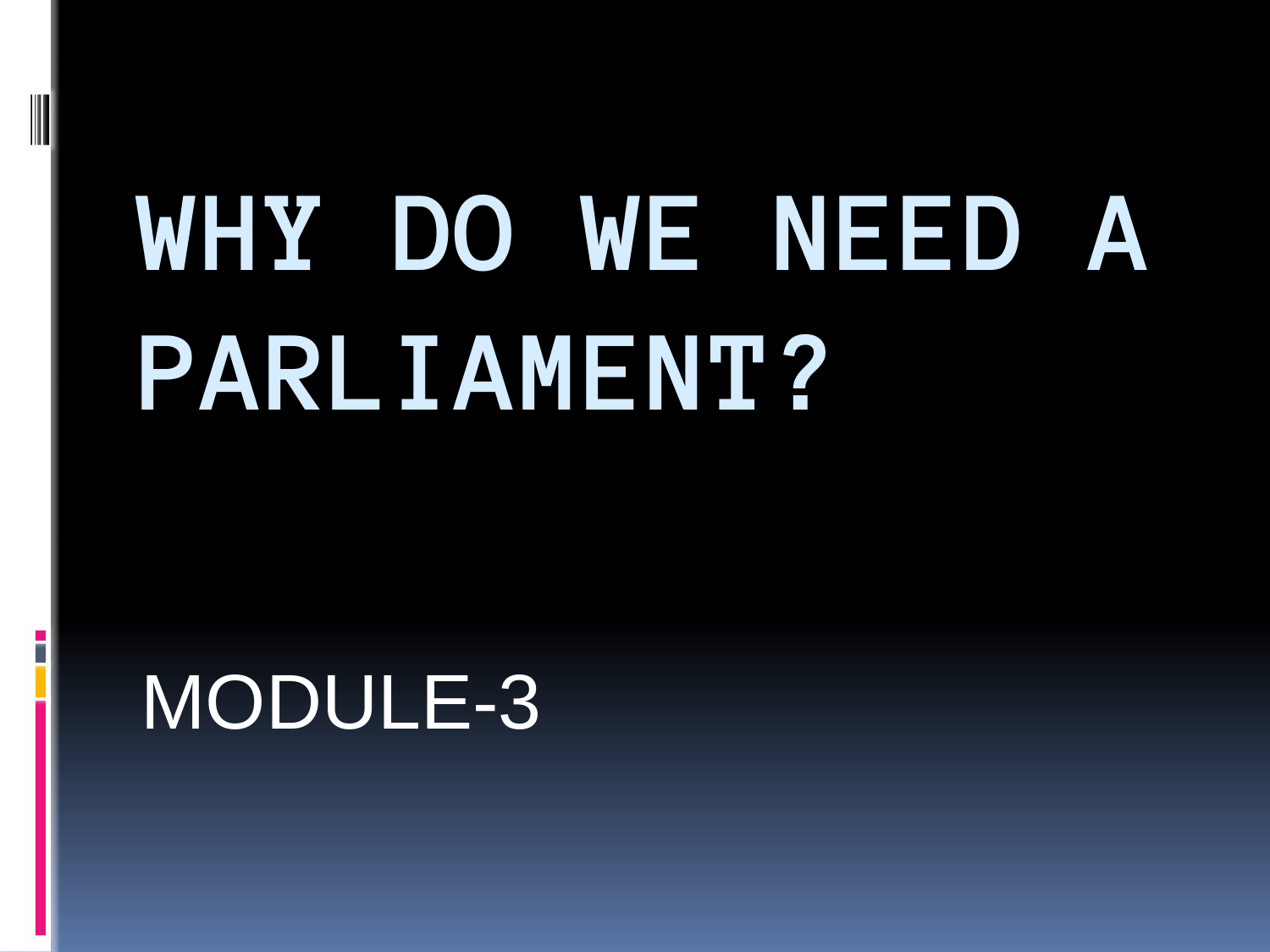

# WHY DO WE NEED A PARLIAMENT?
MODULE-3